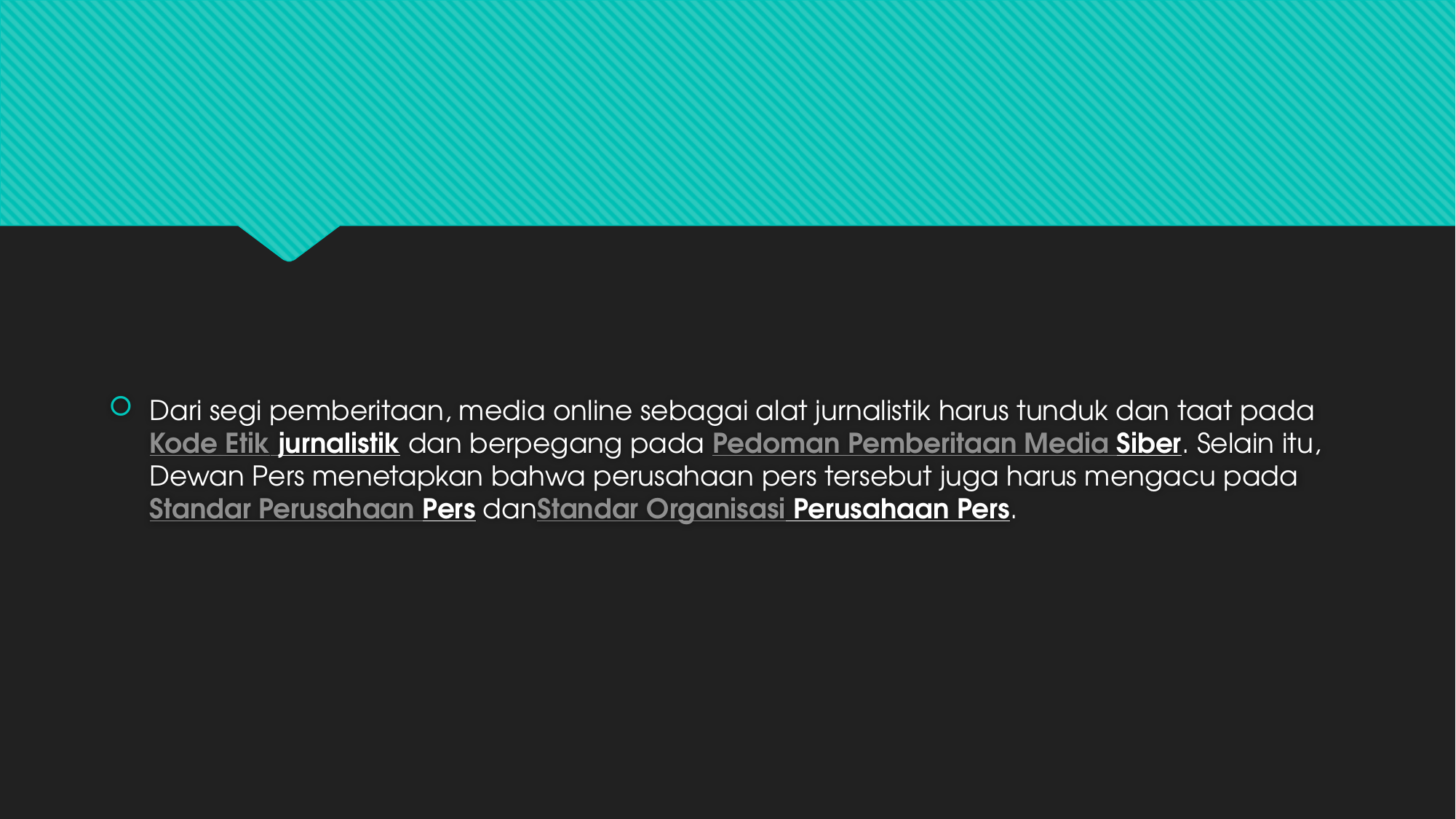

#
Dari segi pemberitaan, media online sebagai alat jurnalistik harus tunduk dan taat pada Kode Etik jurnalistik dan berpegang pada Pedoman Pemberitaan Media Siber. Selain itu, Dewan Pers menetapkan bahwa perusahaan pers tersebut juga harus mengacu pada Standar Perusahaan Pers danStandar Organisasi Perusahaan Pers.